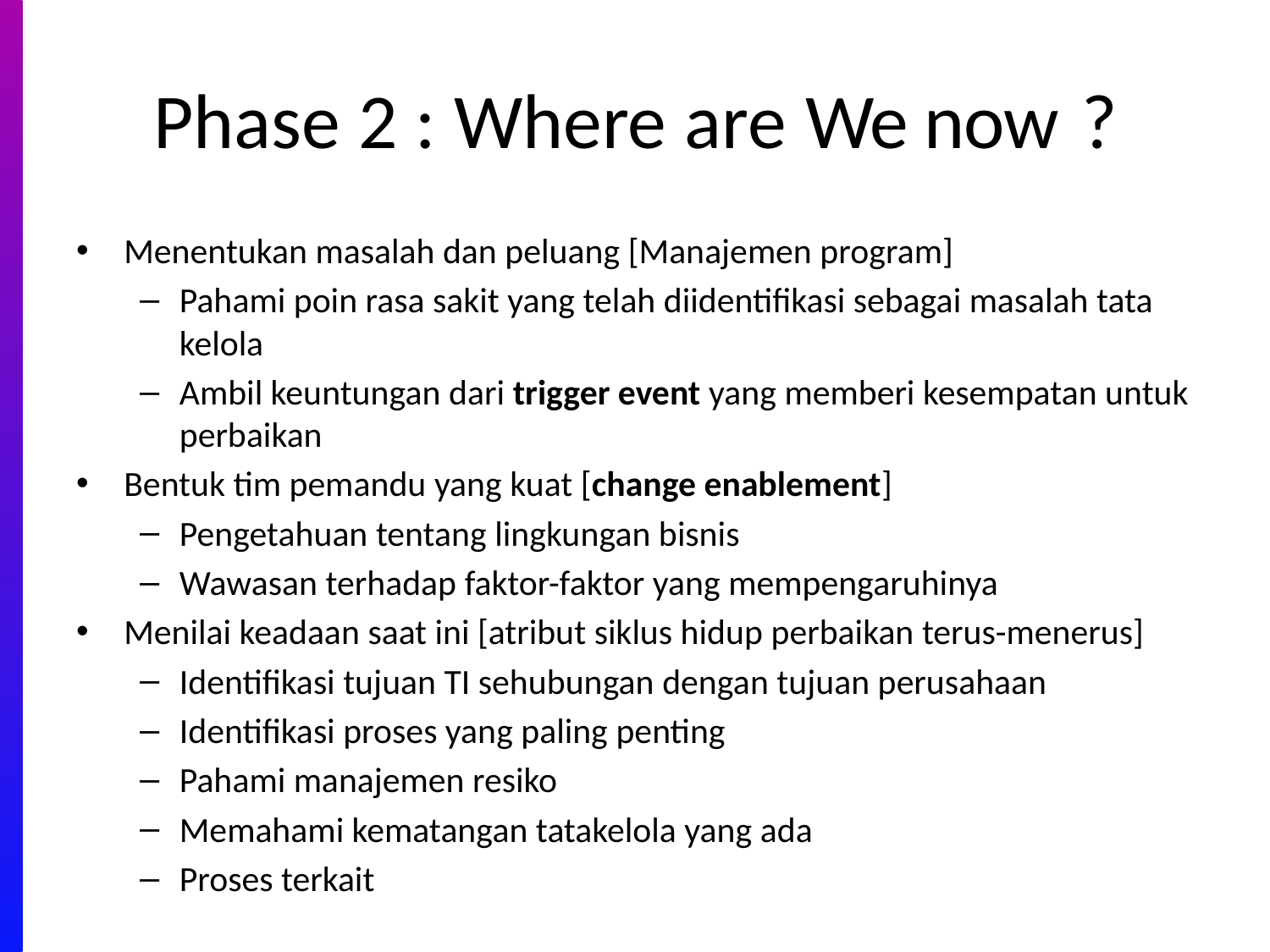

# Phase 2 : Where are We now ?
Menentukan masalah dan peluang [Manajemen program]
Pahami poin rasa sakit yang telah diidentifikasi sebagai masalah tata kelola
Ambil keuntungan dari trigger event yang memberi kesempatan untuk perbaikan
Bentuk tim pemandu yang kuat [change enablement]
Pengetahuan tentang lingkungan bisnis
Wawasan terhadap faktor-faktor yang mempengaruhinya
Menilai keadaan saat ini [atribut siklus hidup perbaikan terus-menerus]
Identifikasi tujuan TI sehubungan dengan tujuan perusahaan
Identifikasi proses yang paling penting
Pahami manajemen resiko
Memahami kematangan tatakelola yang ada
Proses terkait